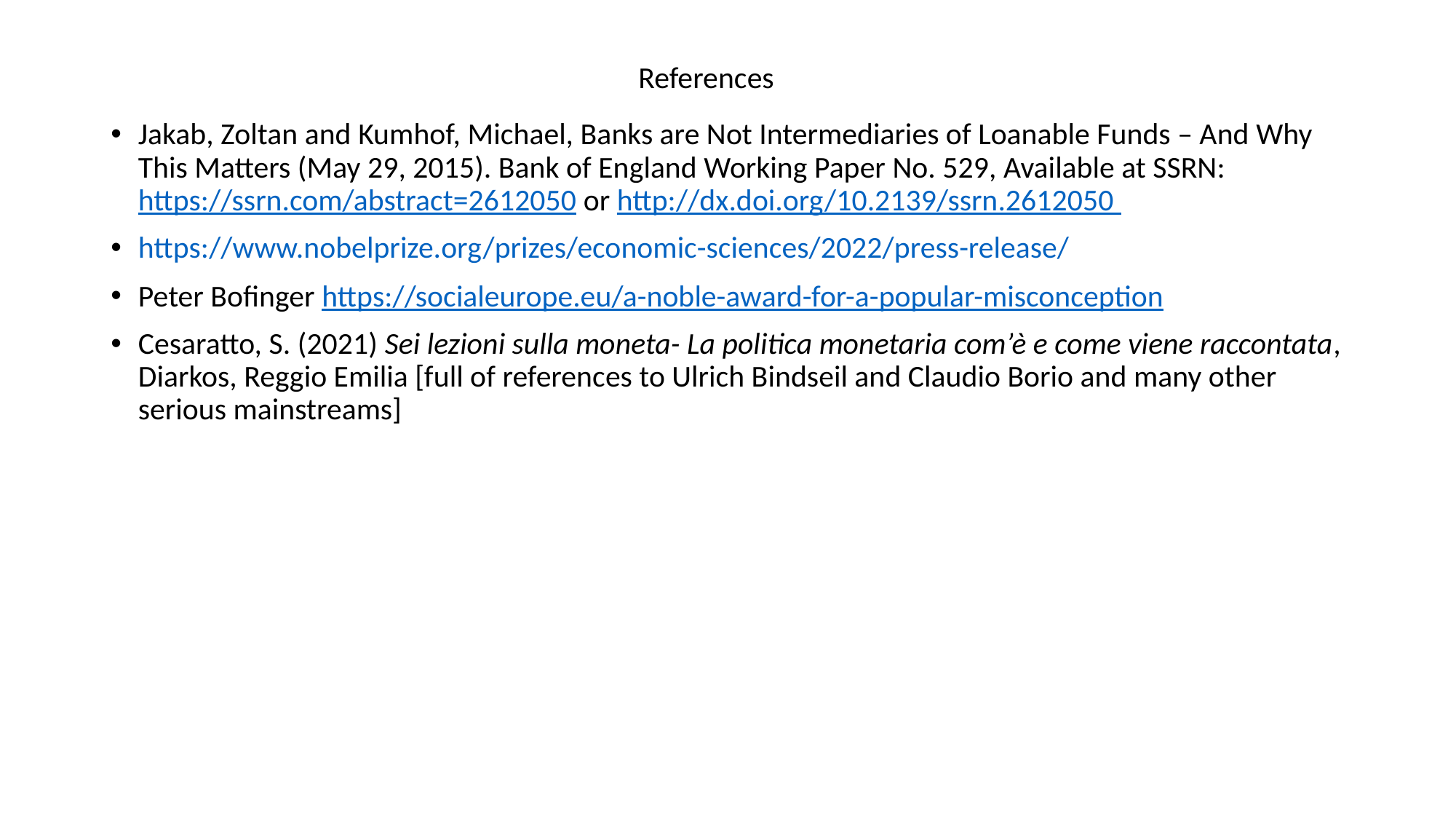

# References
Jakab, Zoltan and Kumhof, Michael, Banks are Not Intermediaries of Loanable Funds – And Why This Matters (May 29, 2015). Bank of England Working Paper No. 529, Available at SSRN: https://ssrn.com/abstract=2612050 or http://dx.doi.org/10.2139/ssrn.2612050
https://www.nobelprize.org/prizes/economic-sciences/2022/press-release/
Peter Bofinger https://socialeurope.eu/a-noble-award-for-a-popular-misconception
Cesaratto, S. (2021) Sei lezioni sulla moneta- La politica monetaria com’è e come viene raccontata, Diarkos, Reggio Emilia [full of references to Ulrich Bindseil and Claudio Borio and many other serious mainstreams]